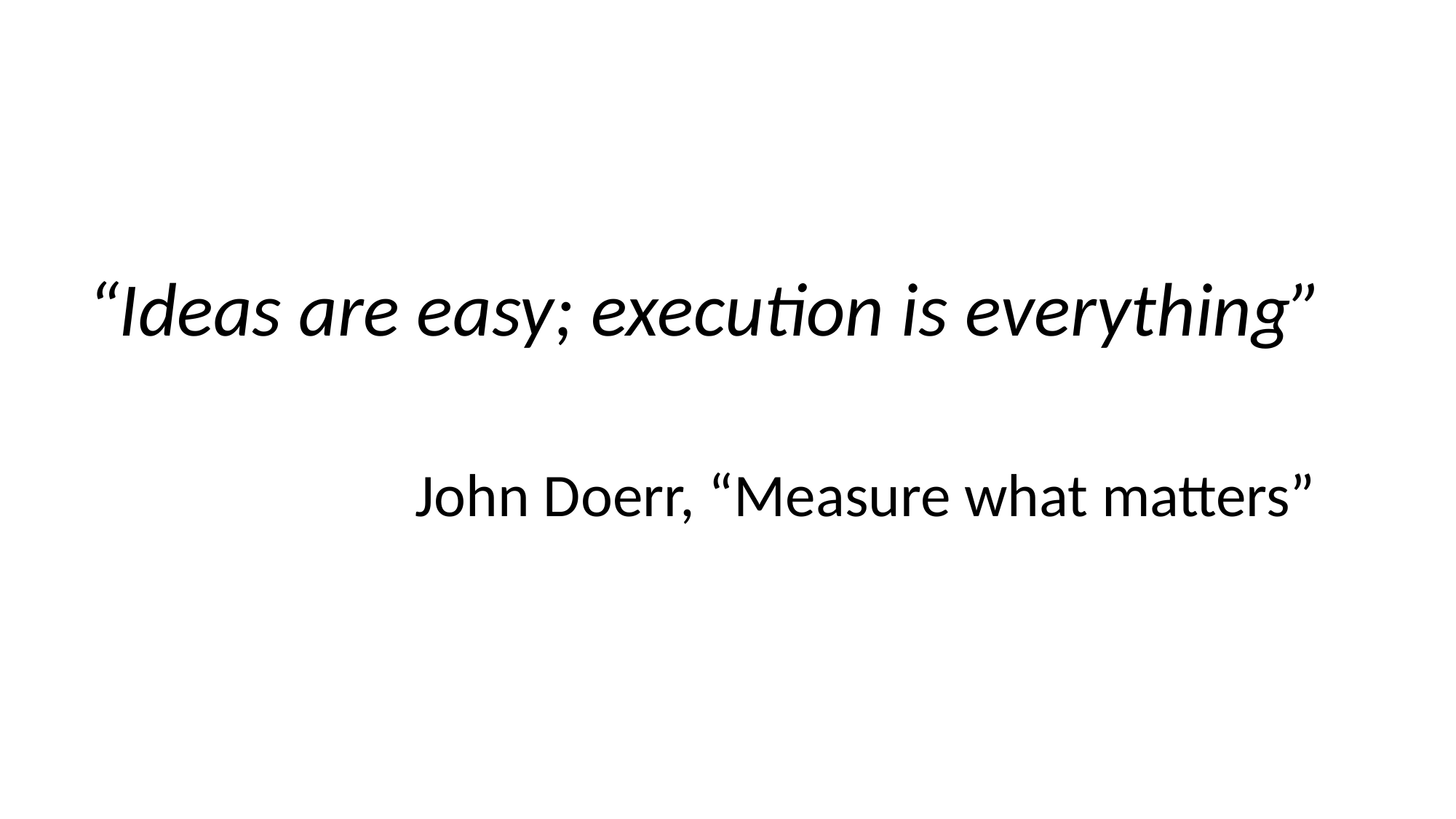

“Ideas are easy; execution is everything”

			John Doerr, “Measure what matters”